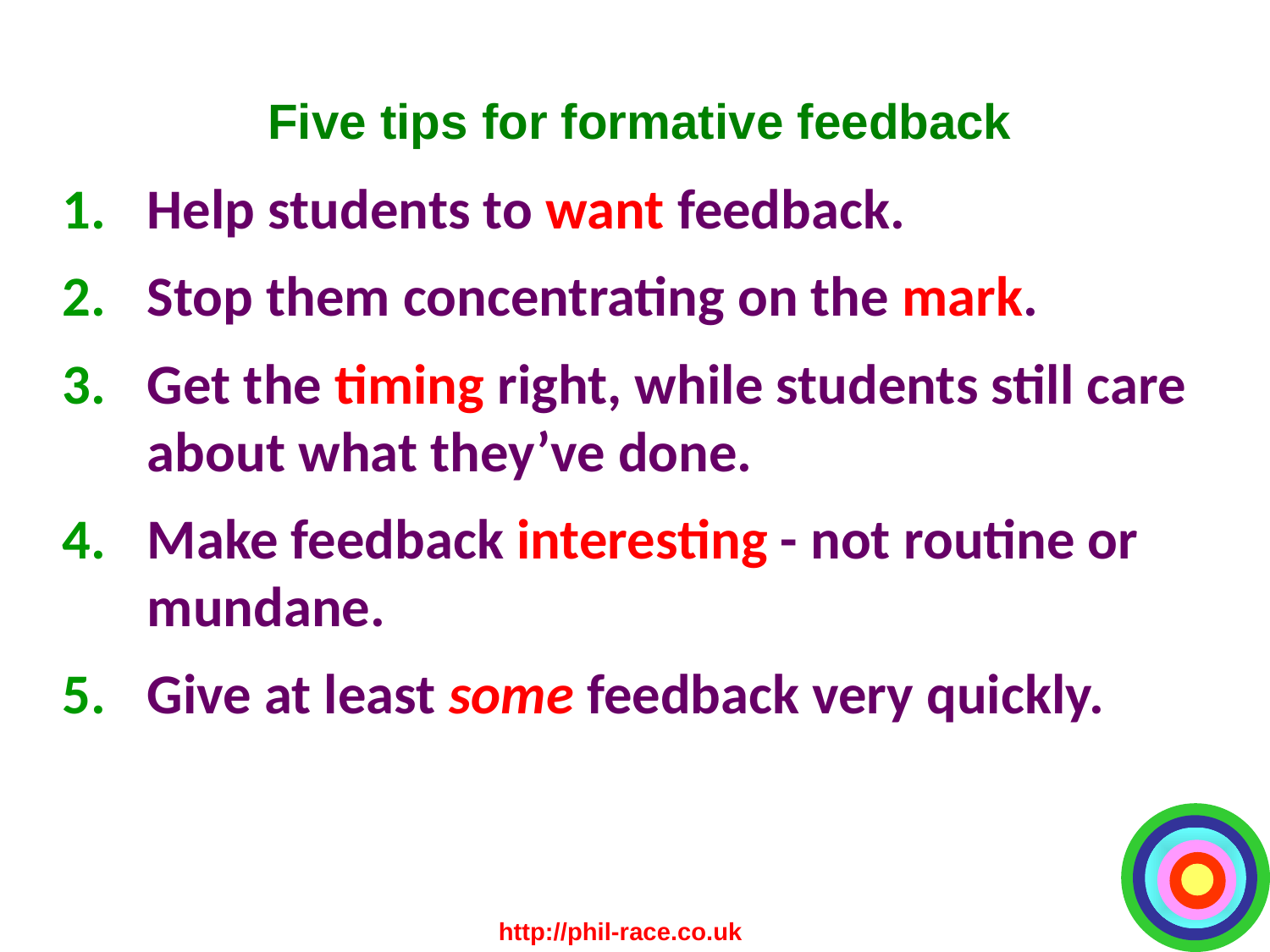

# Five tips for formative feedback
Help students to want feedback.
Stop them concentrating on the mark.
Get the timing right, while students still care about what they’ve done.
Make feedback interesting - not routine or mundane.
Give at least some feedback very quickly.